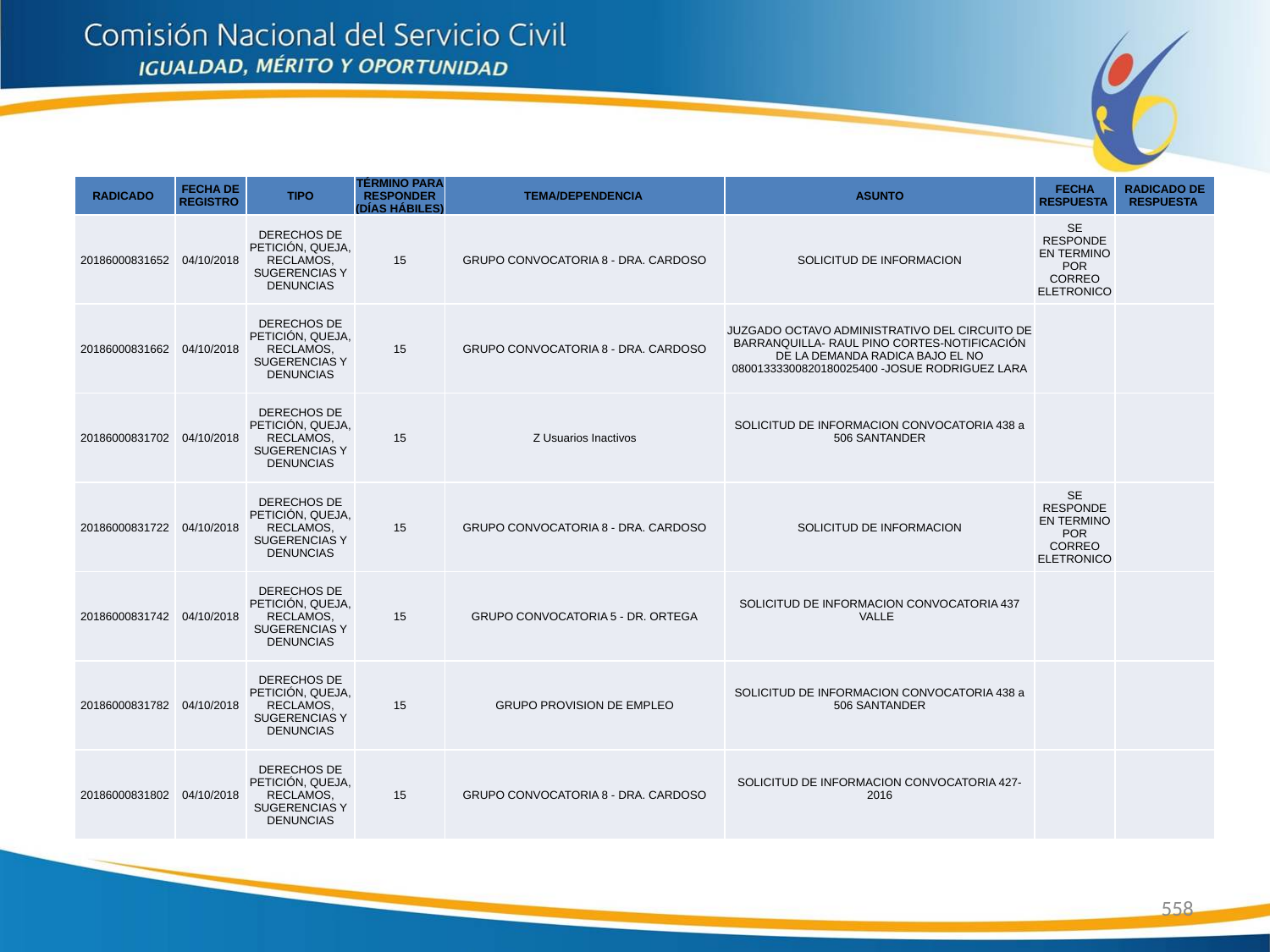

| RADICADO | FECHA DE REGISTRO | TIPO | TÉRMINO PARA RESPONDER (DÍAS HÁBILES) | TEMA/DEPENDENCIA | ASUNTO | FECHA RESPUESTA | RADICADO DE RESPUESTA |
| --- | --- | --- | --- | --- | --- | --- | --- |
| 20186000831652 | 04/10/2018 | DERECHOS DE PETICIÓN, QUEJA, RECLAMOS, SUGERENCIAS Y DENUNCIAS | 15 | GRUPO CONVOCATORIA 8 - DRA. CARDOSO | SOLICITUD DE INFORMACION | SE RESPONDE EN TERMINO POR CORREO ELETRONICO |  |
| 20186000831662 | 04/10/2018 | DERECHOS DE PETICIÓN, QUEJA, RECLAMOS, SUGERENCIAS Y DENUNCIAS | 15 | GRUPO CONVOCATORIA 8 - DRA. CARDOSO | JUZGADO OCTAVO ADMINISTRATIVO DEL CIRCUITO DE BARRANQUILLA- RAUL PINO CORTES-NOTIFICACIÓN DE LA DEMANDA RADICA BAJO EL NO 08001333300820180025400 -JOSUE RODRIGUEZ LARA |  |  |
| 20186000831702 | 04/10/2018 | DERECHOS DE PETICIÓN, QUEJA, RECLAMOS, SUGERENCIAS Y DENUNCIAS | 15 | Z Usuarios Inactivos | SOLICITUD DE INFORMACION CONVOCATORIA 438 a 506 SANTANDER |  |  |
| 20186000831722 | 04/10/2018 | DERECHOS DE PETICIÓN, QUEJA, RECLAMOS, SUGERENCIAS Y DENUNCIAS | 15 | GRUPO CONVOCATORIA 8 - DRA. CARDOSO | SOLICITUD DE INFORMACION | SE RESPONDE EN TERMINO POR CORREO ELETRONICO |  |
| 20186000831742 | 04/10/2018 | DERECHOS DE PETICIÓN, QUEJA, RECLAMOS, SUGERENCIAS Y DENUNCIAS | 15 | GRUPO CONVOCATORIA 5 - DR. ORTEGA | SOLICITUD DE INFORMACION CONVOCATORIA 437 VALLE |  |  |
| 20186000831782 | 04/10/2018 | DERECHOS DE PETICIÓN, QUEJA, RECLAMOS, SUGERENCIAS Y DENUNCIAS | 15 | GRUPO PROVISION DE EMPLEO | SOLICITUD DE INFORMACION CONVOCATORIA 438 a 506 SANTANDER |  |  |
| 20186000831802 | 04/10/2018 | DERECHOS DE PETICIÓN, QUEJA, RECLAMOS, SUGERENCIAS Y DENUNCIAS | 15 | GRUPO CONVOCATORIA 8 - DRA. CARDOSO | SOLICITUD DE INFORMACION CONVOCATORIA 427-2016 |  |  |
558